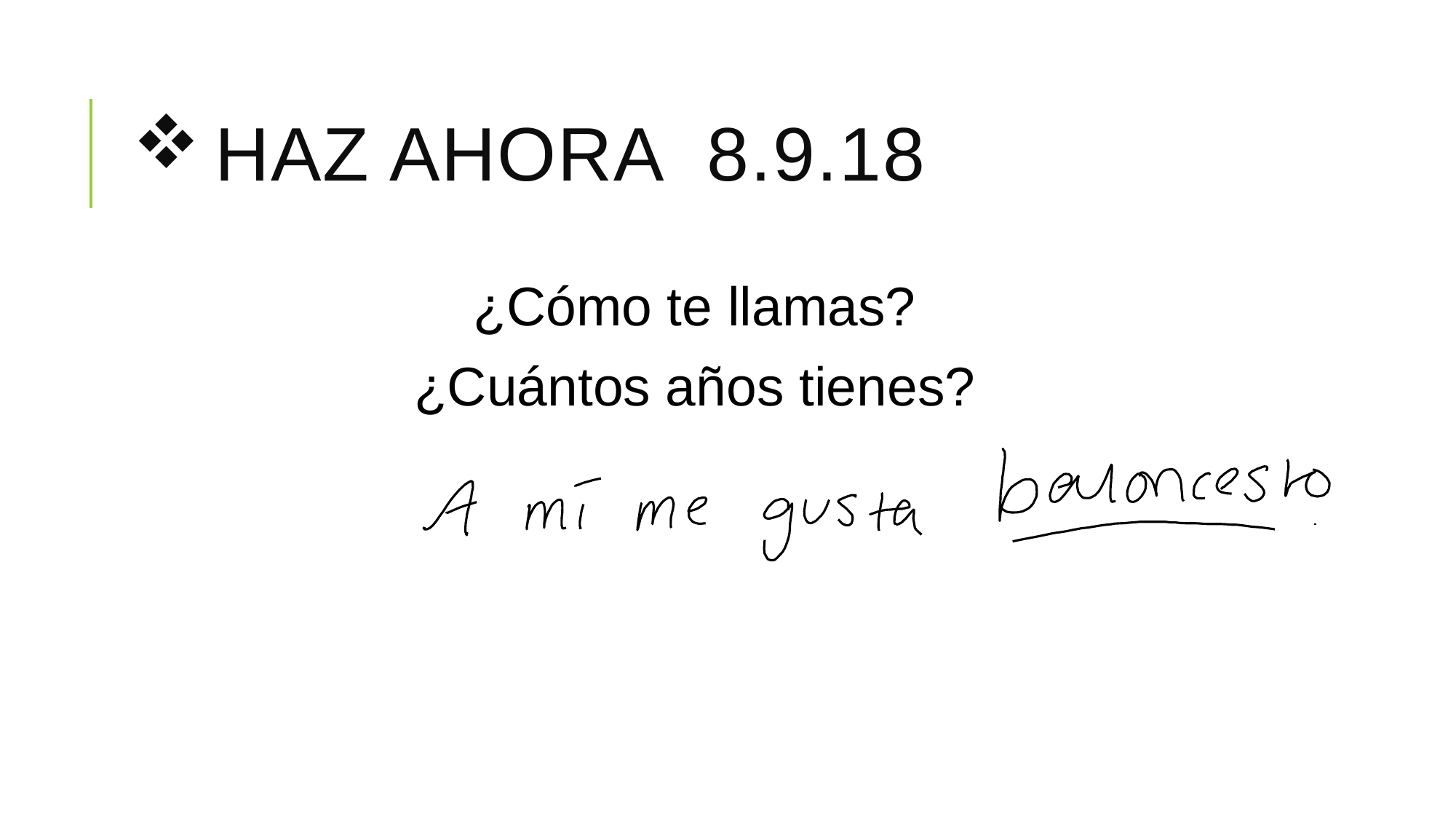

# Haz Ahora  8.9.18
¿Cómo te llamas?
¿Cuántos años tienes?